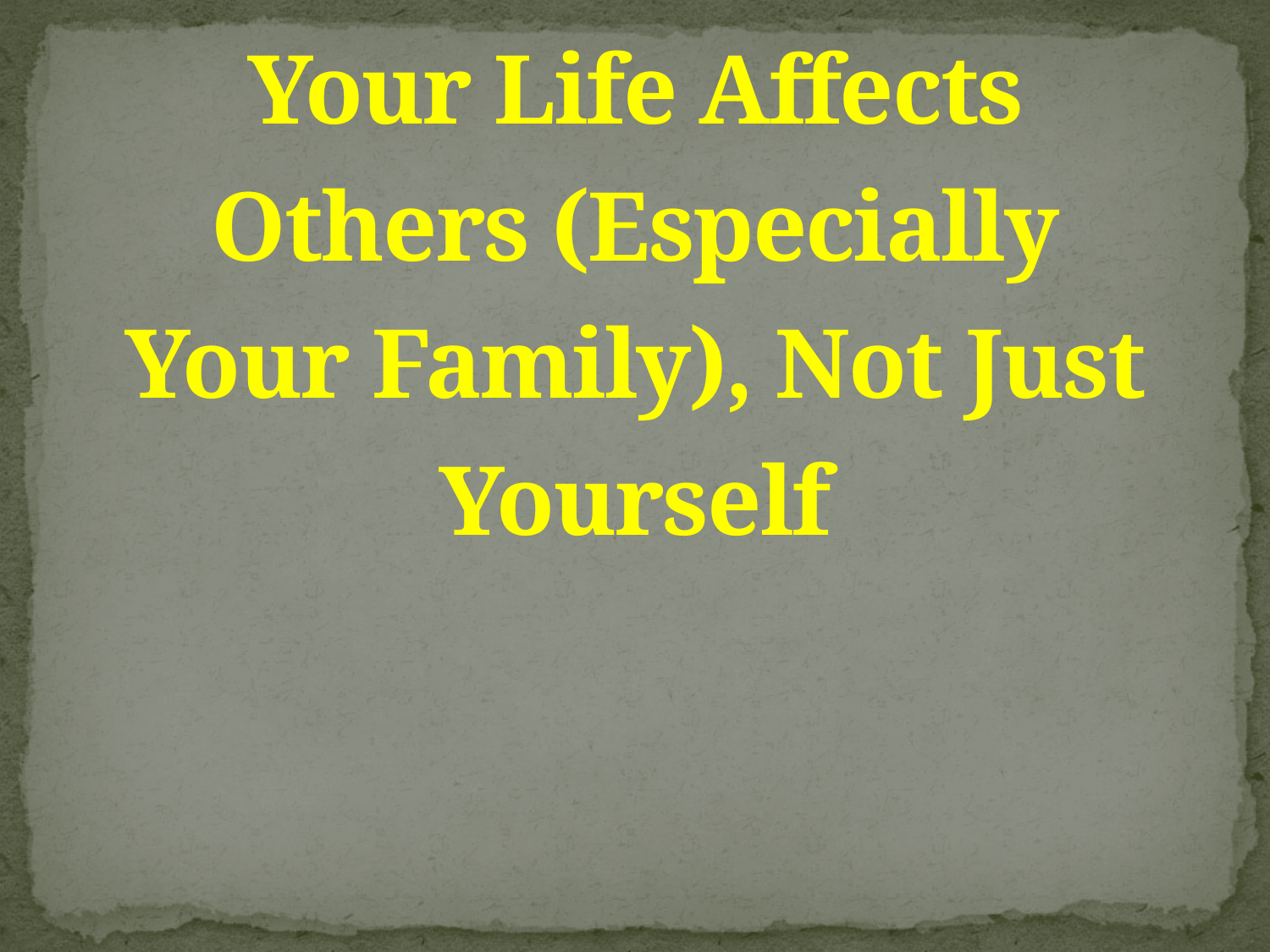

# Your Life Affects Others (Especially Your Family), Not Just Yourself